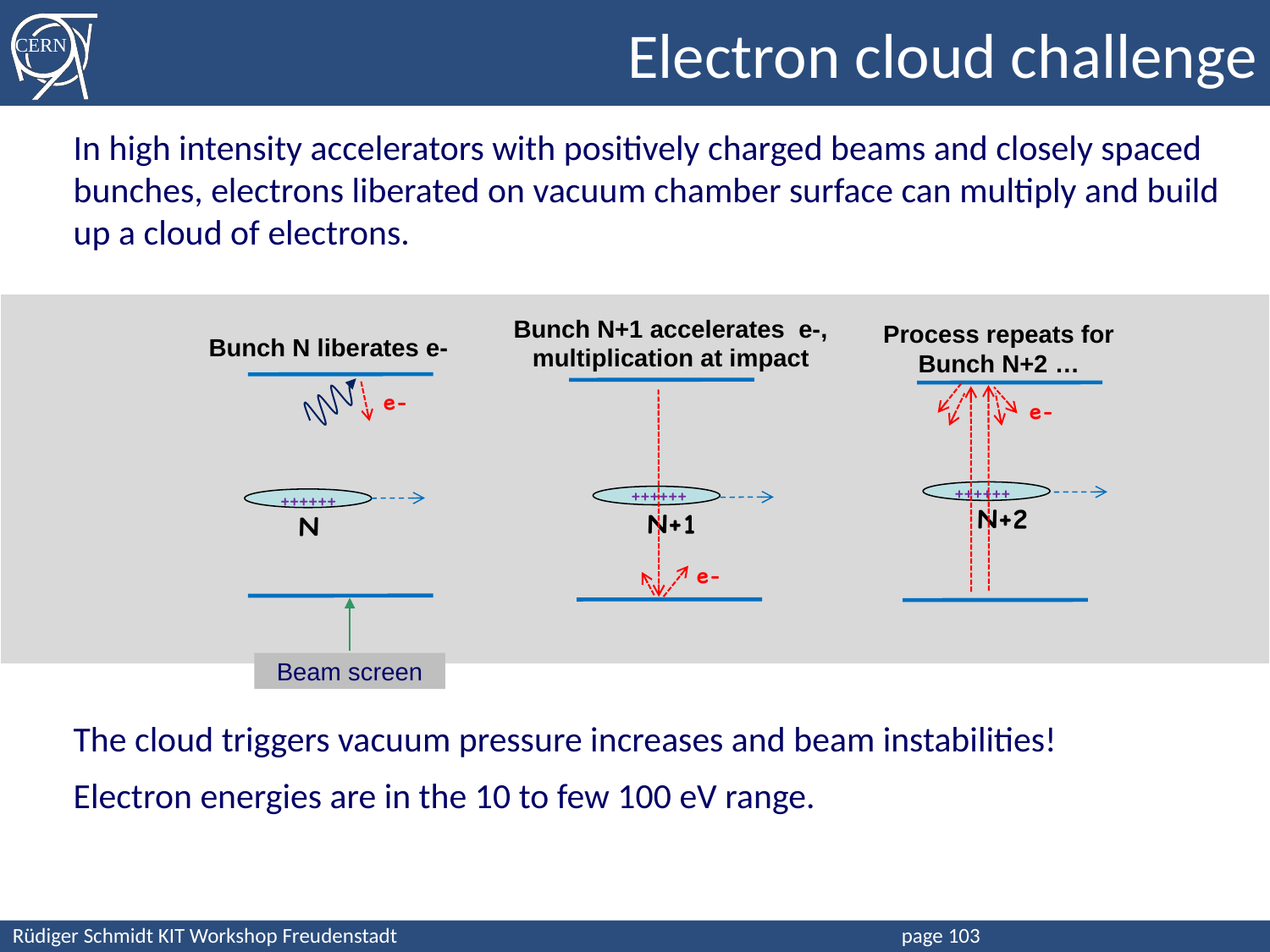

# Electron cloud challenge
In high intensity accelerators with positively charged beams and closely spaced bunches, electrons liberated on vacuum chamber surface can multiply and build up a cloud of electrons.

Bunch N+1 accelerates  e-,
multiplication at impact

N+1
e-
++++++
Process repeats for Bunch N+2 …

N+2
e-
++++++
Bunch N liberates e-

N
e-
++++++
Beam screen
The cloud triggers vacuum pressure increases and beam instabilities!
Electron energies are in the 10 to few 100 eV range.